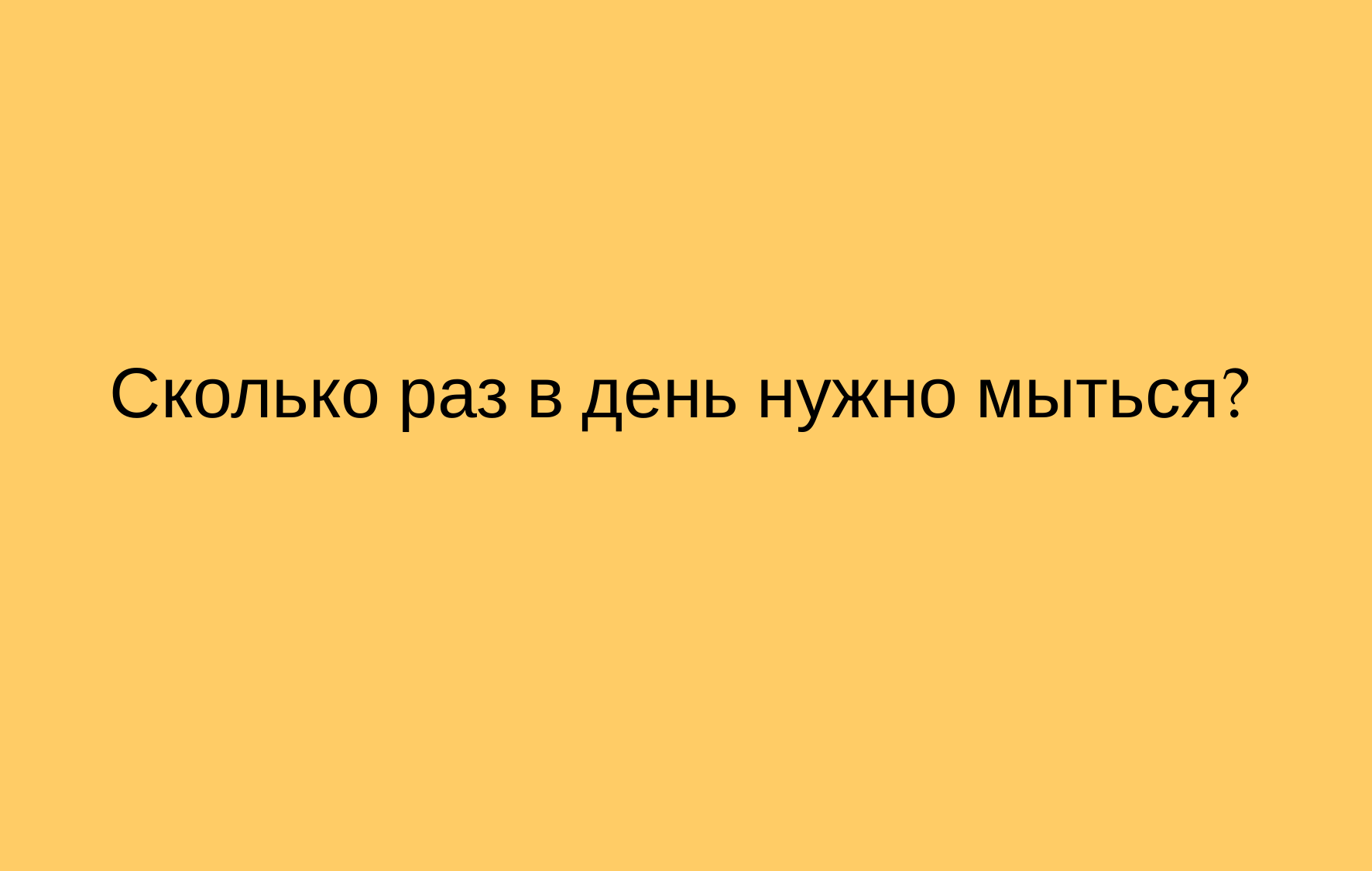

# Сколько раз в день нужно мыться?